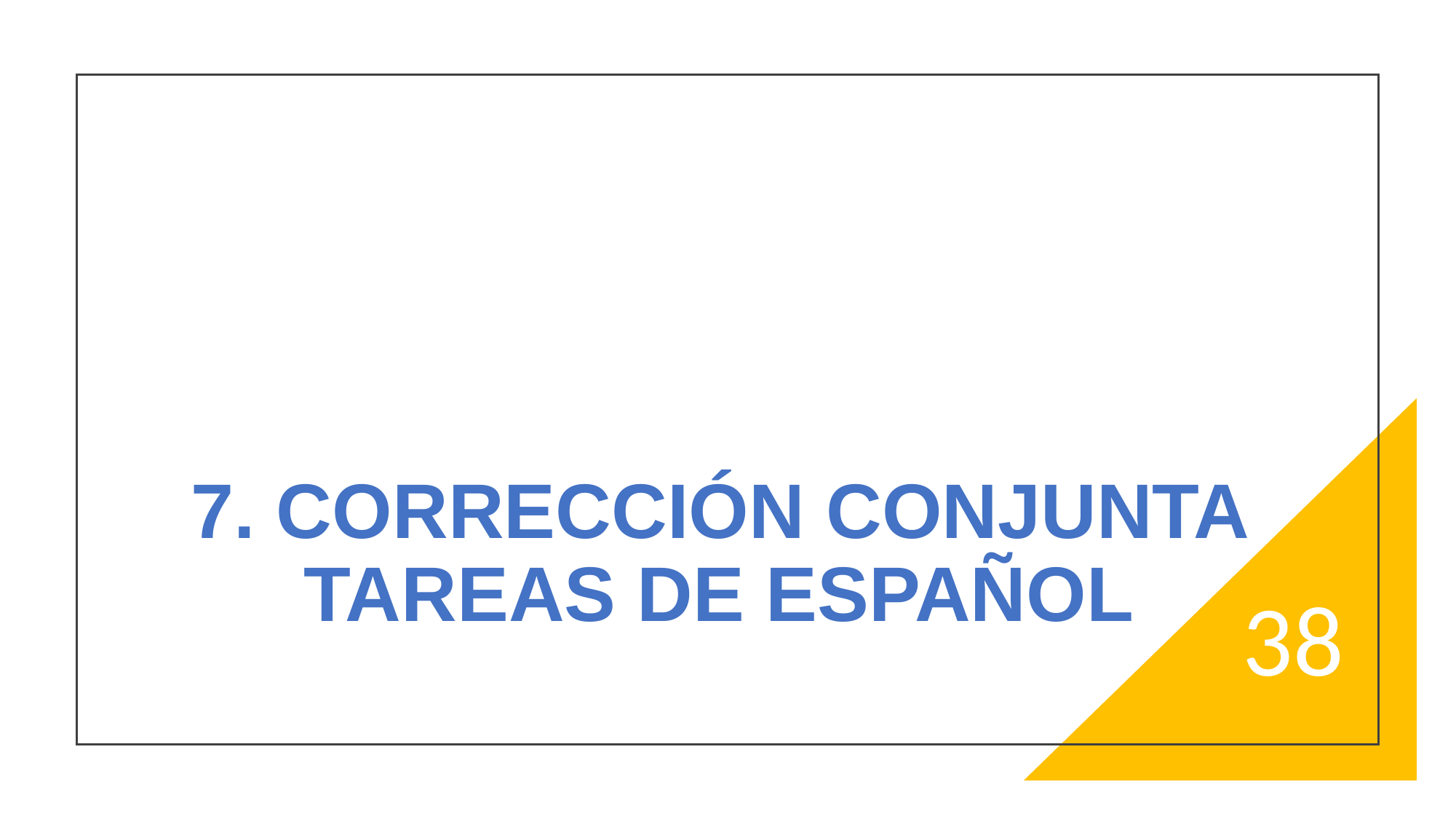

# 7. CORRECCIÓN CONJUNTA TAREAS DE ESPAÑOL

38